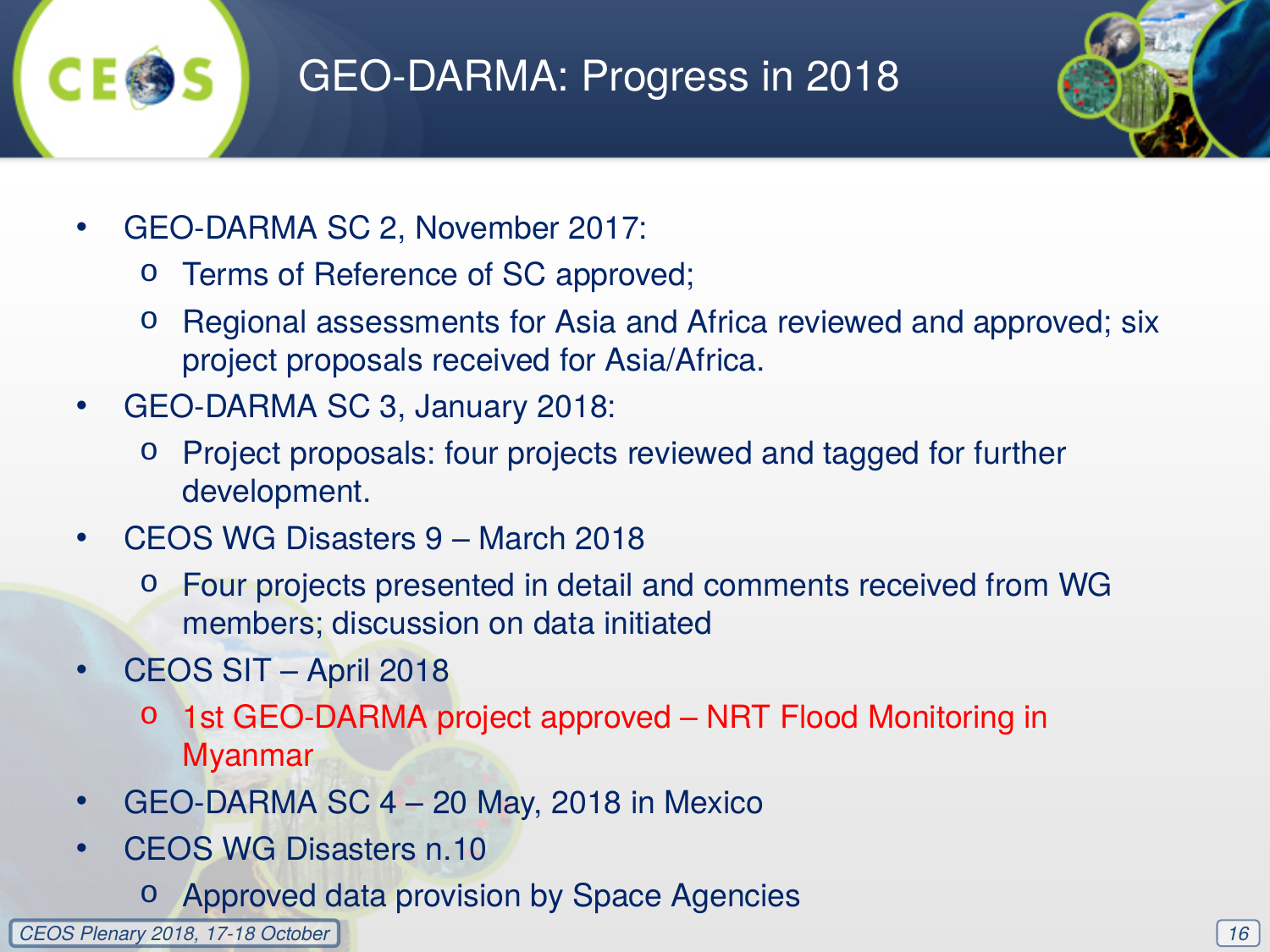

GEO-DARMA: Progress in 2018

GEO-DARMA SC 2, November 2017:
Terms of Reference of SC approved;
Regional assessments for Asia and Africa reviewed and approved; six project proposals received for Asia/Africa.
GEO-DARMA SC 3, January 2018:
Project proposals: four projects reviewed and tagged for further development.
CEOS WG Disasters 9 – March 2018
Four projects presented in detail and comments received from WG members; discussion on data initiated
CEOS SIT – April 2018
1st GEO-DARMA project approved – NRT Flood Monitoring in Myanmar
GEO-DARMA SC 4 – 20 May, 2018 in Mexico
CEOS WG Disasters n.10
Approved data provision by Space Agencies

16